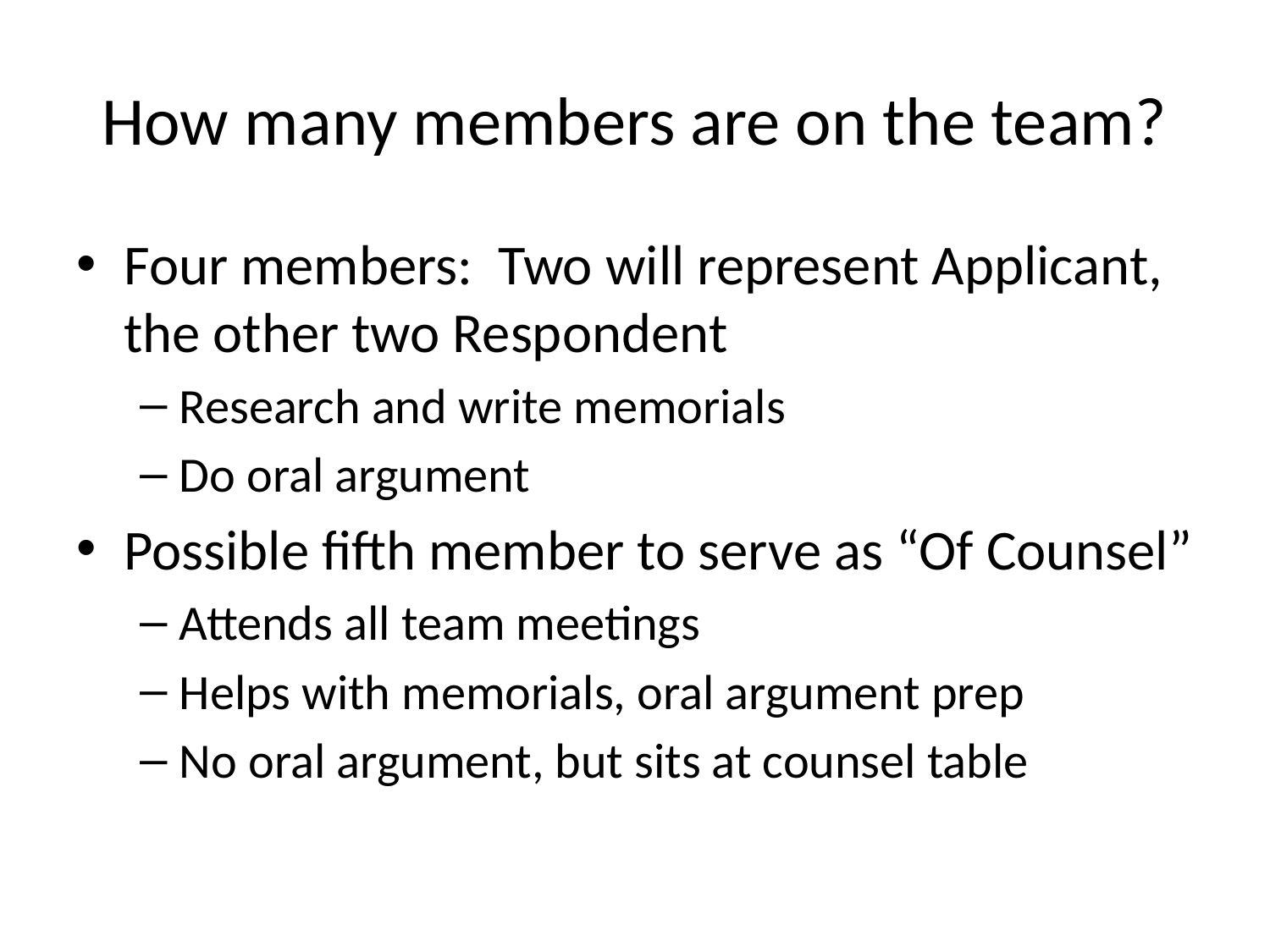

# How many members are on the team?
Four members:  Two will represent Applicant, the other two Respondent
Research and write memorials
Do oral argument
Possible fifth member to serve as “Of Counsel”
Attends all team meetings
Helps with memorials, oral argument prep
No oral argument, but sits at counsel table